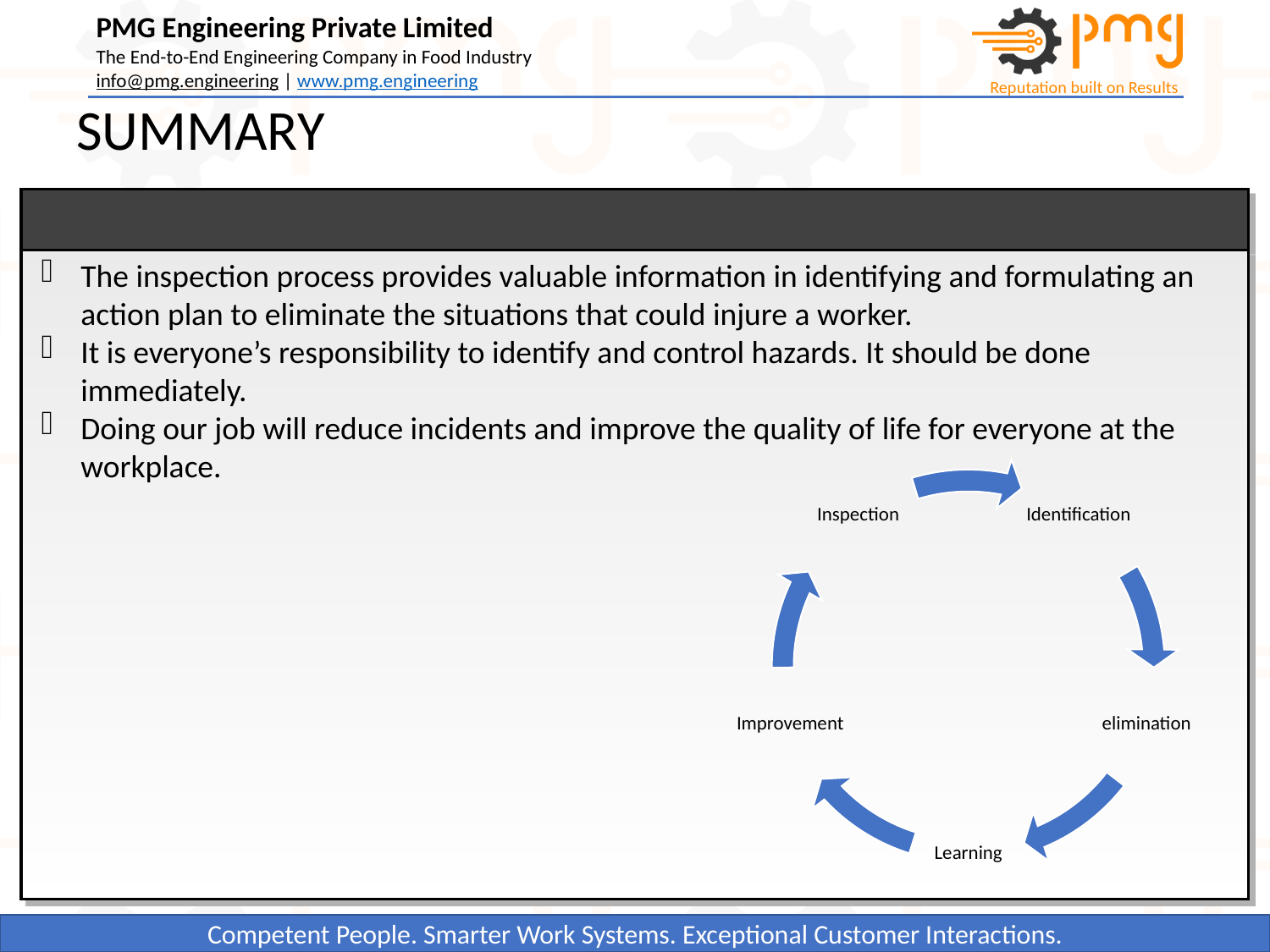

# SUMMARY

The inspection process provides valuable information in identifying and formulating an action plan to eliminate the situations that could injure a worker.
It is everyone’s responsibility to identify and control hazards. It should be done immediately.
Doing our job will reduce incidents and improve the quality of life for everyone at the workplace.
Identification
elimination
Learning
Improvement
Inspection